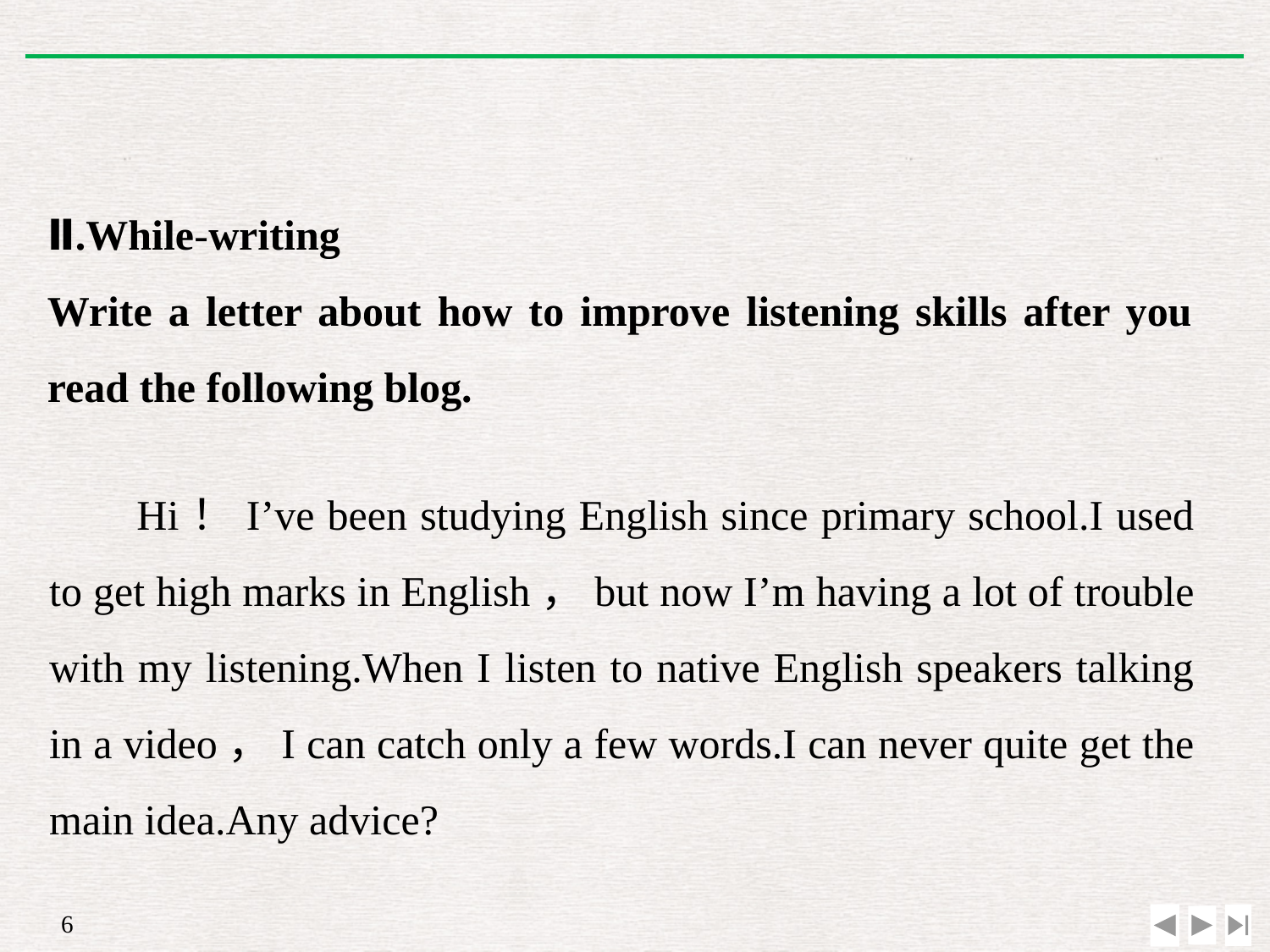

Ⅱ.While-writing
Write a letter about how to improve listening skills after you read the following blog.
Hi！I’ve been studying English since primary school.I used to get high marks in English，but now I’m having a lot of trouble with my listening.When I listen to native English speakers talking in a video，I can catch only a few words.I can never quite get the main idea.Any advice?